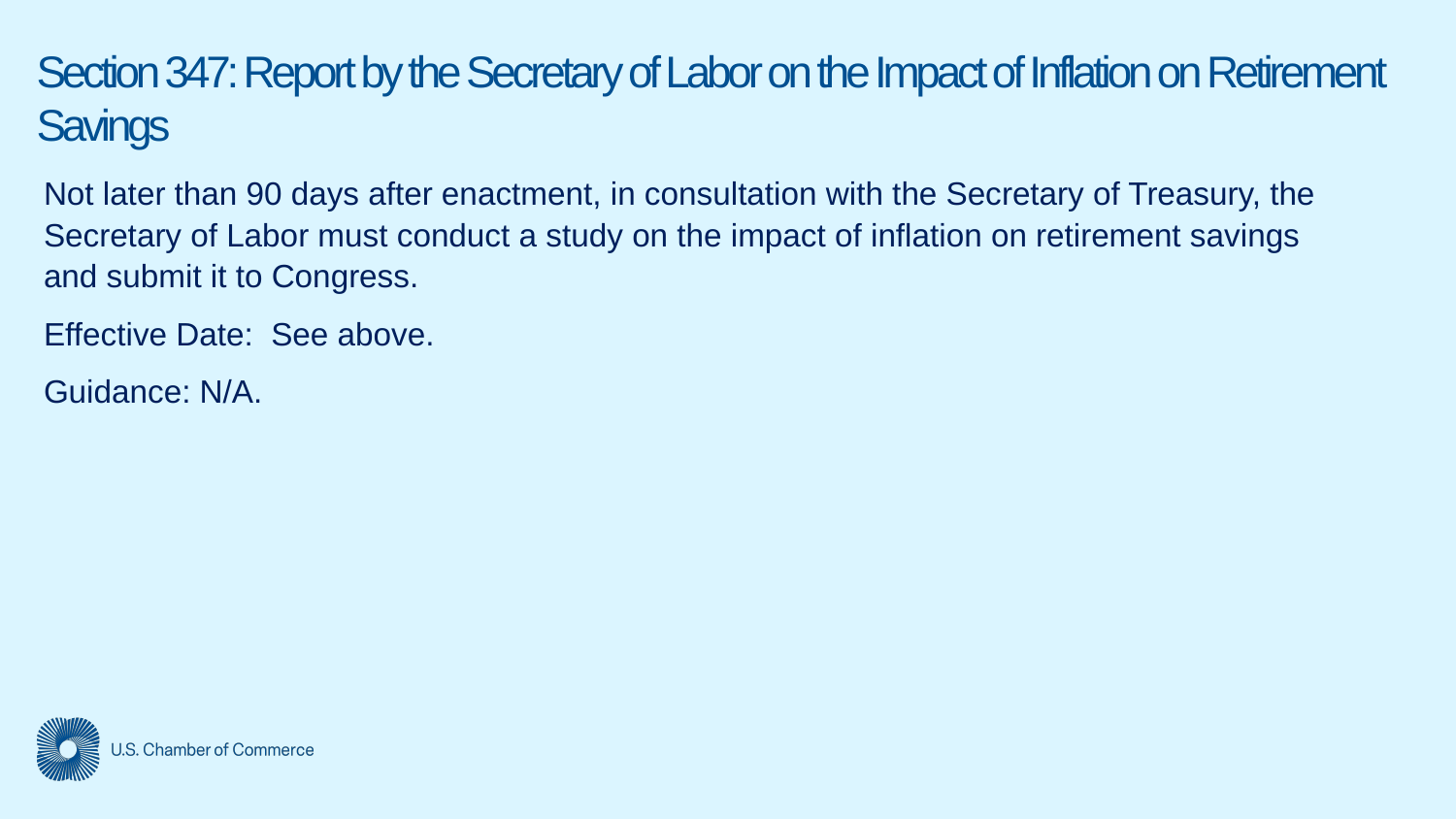

# Section 347: Report by the Secretary of Labor on the Impact of Inflation on Retirement Savings
Not later than 90 days after enactment, in consultation with the Secretary of Treasury, the Secretary of Labor must conduct a study on the impact of inflation on retirement savings and submit it to Congress.
Effective Date:  See above.
Guidance: N/A.